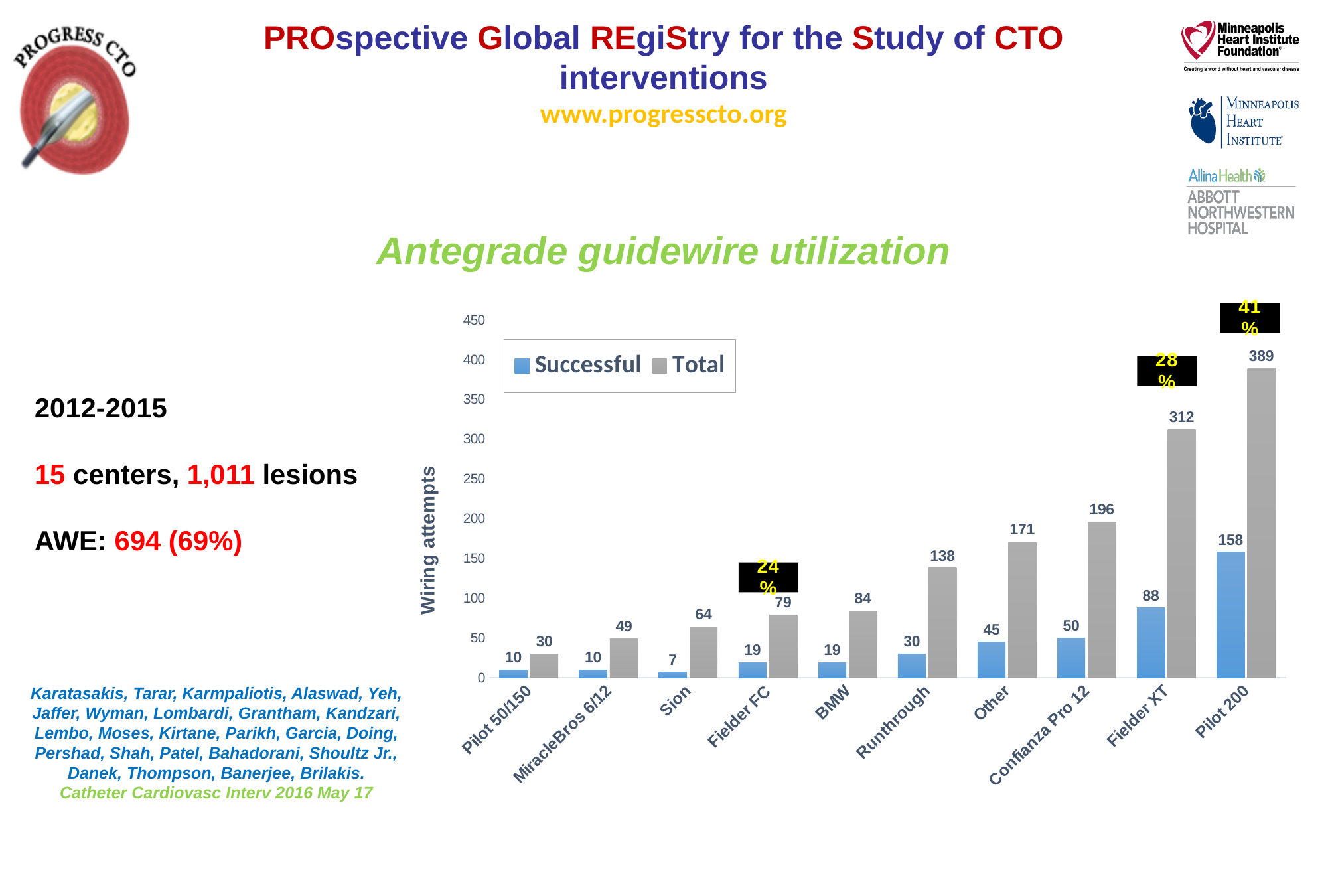

Antegrade guidewire utilization

### Chart:

| Category | Successful | Total |
|---|---|---|
| Pilot 50/150 | 10.0 | 30.0 |
| MiracleBros 6/12 | 10.0 | 49.0 |
| Sion | 7.0 | 64.0 |
| Fielder FC | 19.0 | 79.0 |
| BMW | 19.0 | 84.0 |
| Runthrough | 30.0 | 138.0 |
| Other | 45.0 | 171.0 |
| Confianza Pro 12 | 50.0 | 196.0 |
| Fielder XT | 88.0 | 312.0 |
| Pilot 200 | 158.0 | 389.0 |
2012-2015
15 centers, 1,011 lesions
AWE: 694 (69%)
Karatasakis, Tarar, Karmpaliotis, Alaswad, Yeh, Jaffer, Wyman, Lombardi, Grantham, Kandzari, Lembo, Moses, Kirtane, Parikh, Garcia, Doing, Pershad, Shah, Patel, Bahadorani, Shoultz Jr., Danek, Thompson, Banerjee, Brilakis.
Catheter Cardiovasc Interv 2016 May 17